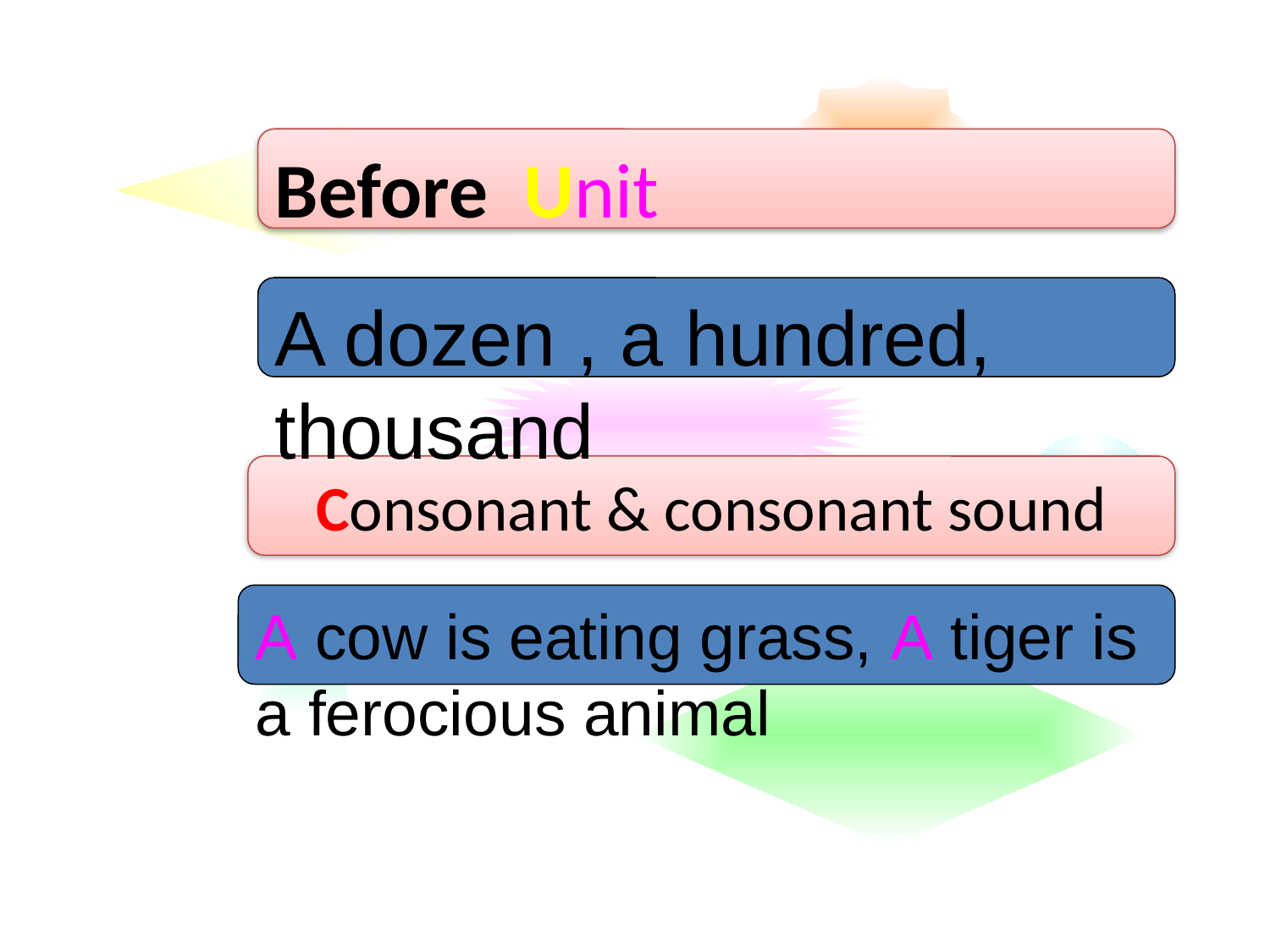

Before  Unit
A dozen , a hundred, thousand

Consonant & consonant sound
A cow is eating grass, A tiger is a ferocious animal